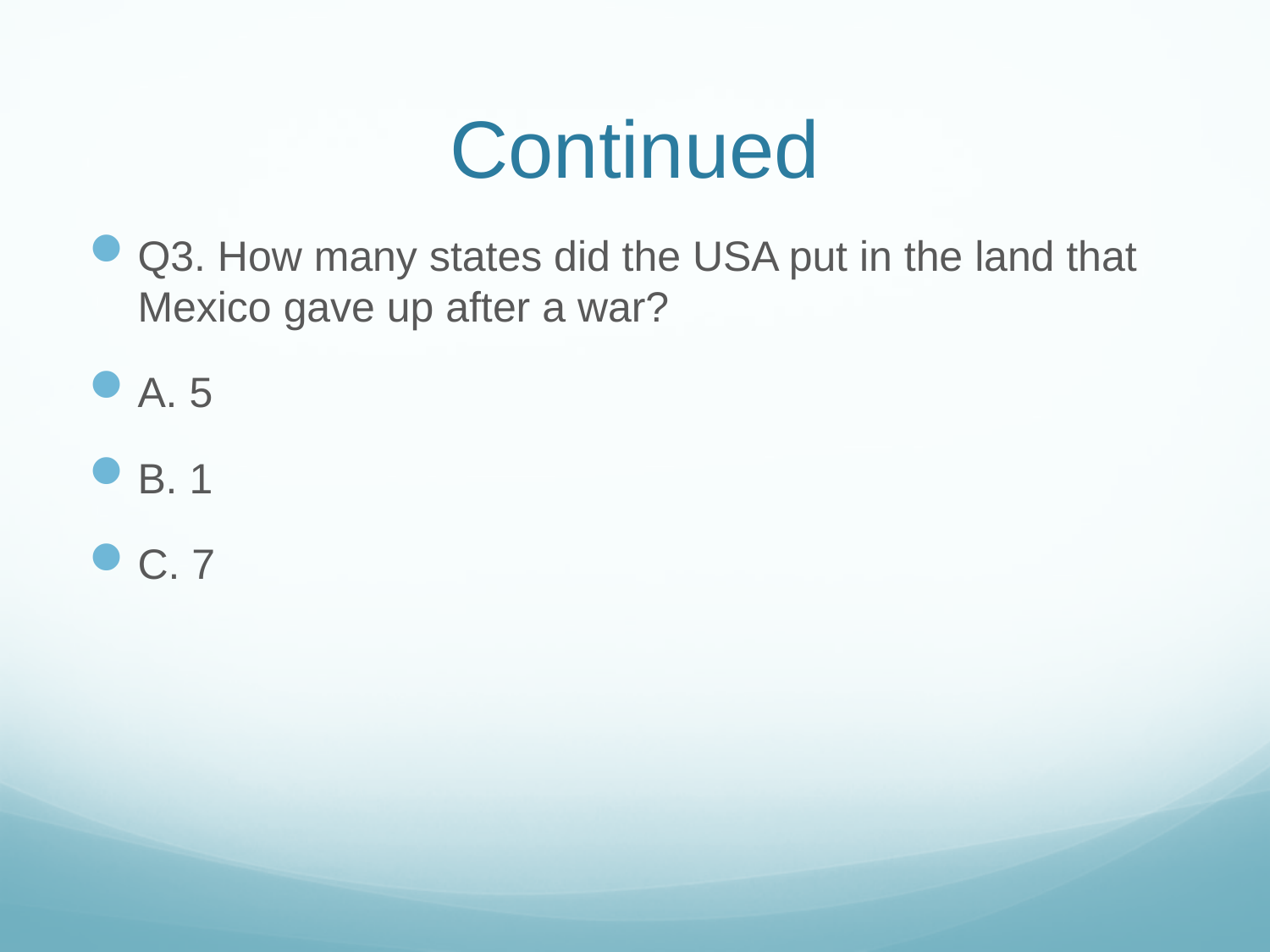

# Continued
Q3. How many states did the USA put in the land that Mexico gave up after a war?
A. 5
B. 1
C. 7